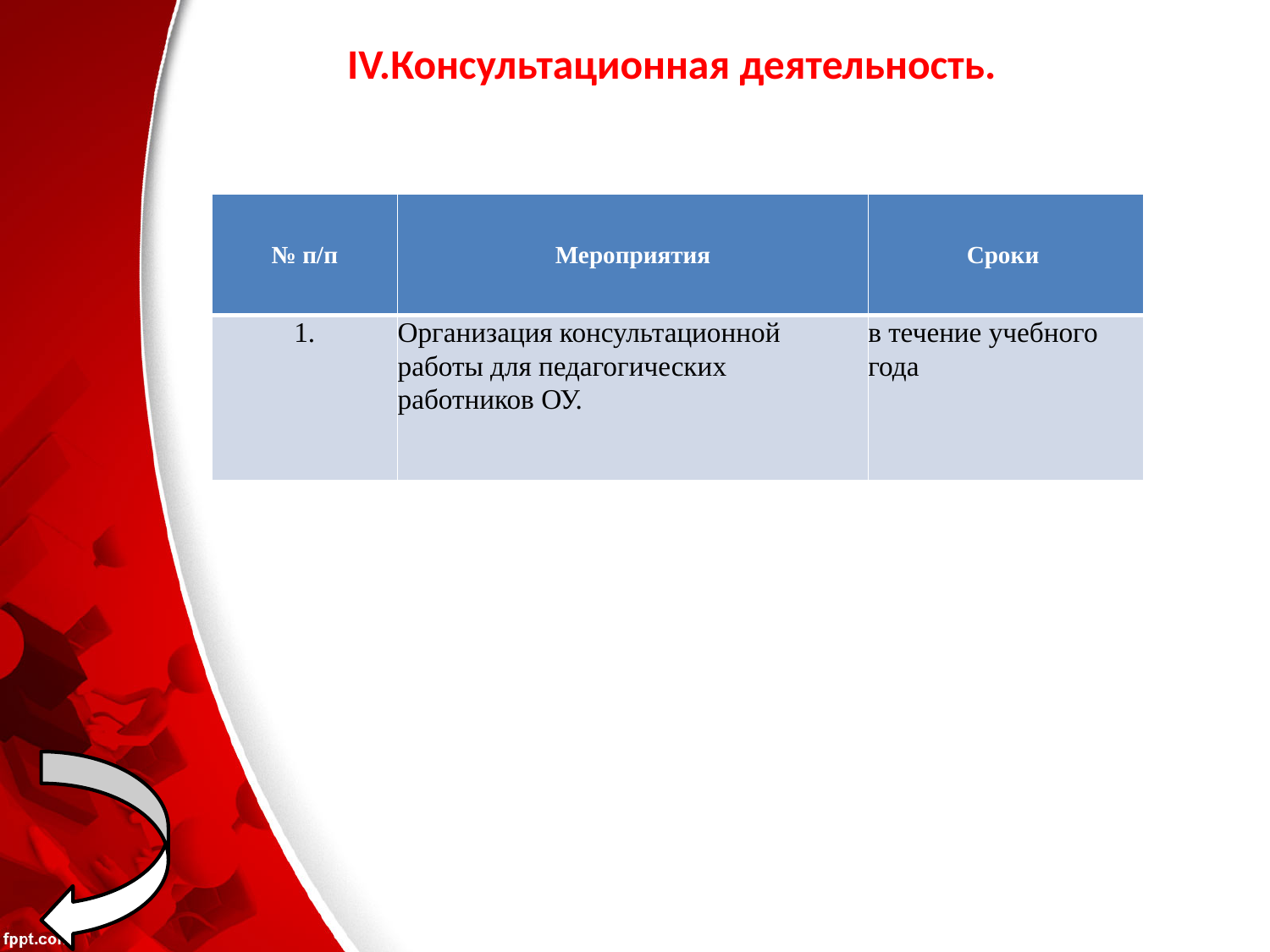

# IV.Консультационная деятельность.

| № п/п | Мероприятия | Сроки |
| --- | --- | --- |
| 1. | Организация консультационной работы для педагогических работников ОУ. | в течение учебного года |